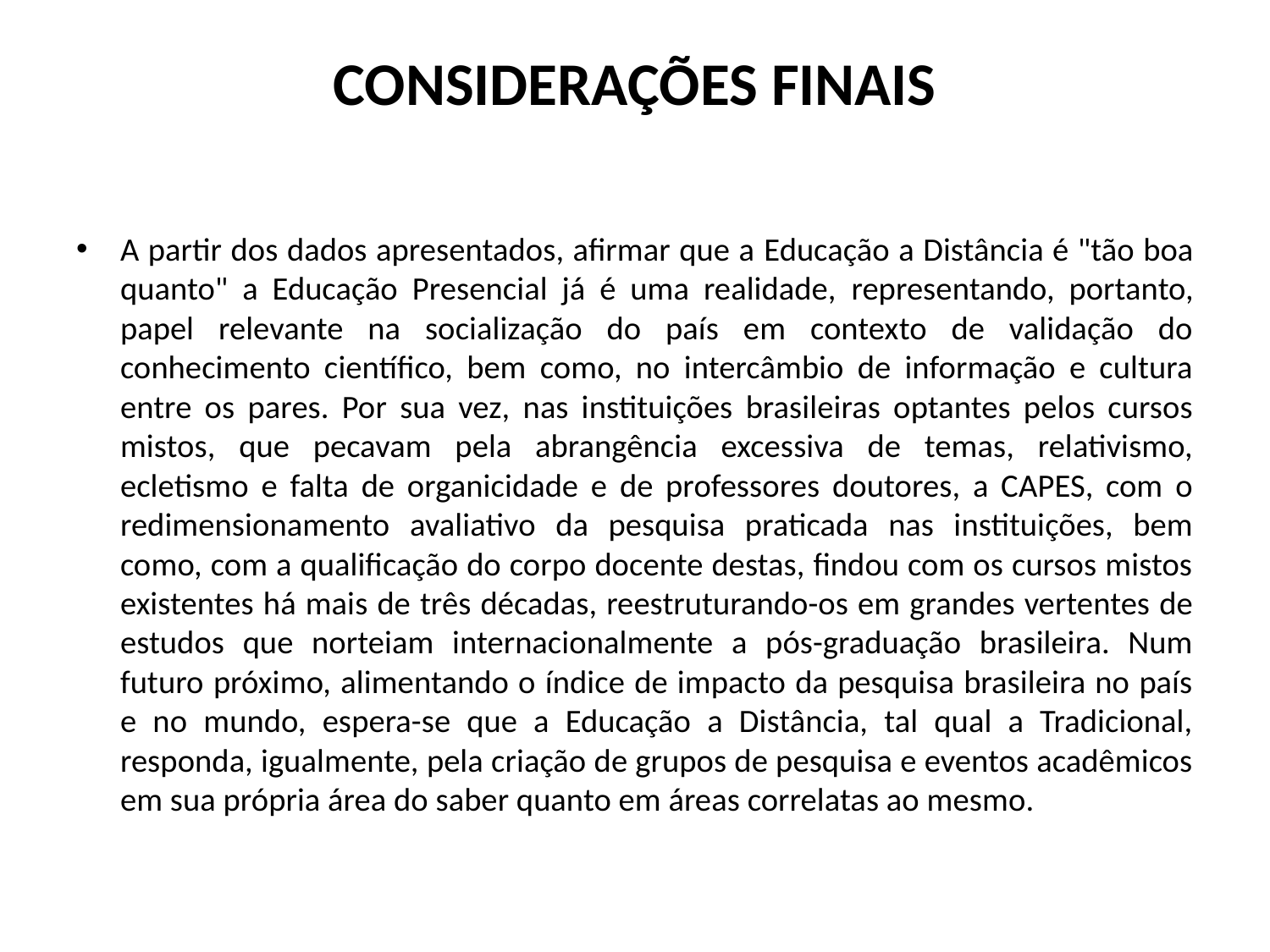

# CONSIDERAÇÕES FINAIS
A partir dos dados apresentados, afirmar que a Educação a Distância é "tão boa quanto" a Educação Presencial já é uma realidade, representando, portanto, papel relevante na socialização do país em contexto de validação do conhecimento científico, bem como, no intercâmbio de informação e cultura entre os pares. Por sua vez, nas instituições brasileiras optantes pelos cursos mistos, que pecavam pela abrangência excessiva de temas, relativismo, ecletismo e falta de organicidade e de professores doutores, a CAPES, com o redimensionamento avaliativo da pesquisa praticada nas instituições, bem como, com a qualificação do corpo docente destas, findou com os cursos mistos existentes há mais de três décadas, reestruturando-os em grandes vertentes de estudos que norteiam internacionalmente a pós-graduação brasileira. Num futuro próximo, alimentando o índice de impacto da pesquisa brasileira no país e no mundo, espera-se que a Educação a Distância, tal qual a Tradicional, responda, igualmente, pela criação de grupos de pesquisa e eventos acadêmicos em sua própria área do saber quanto em áreas correlatas ao mesmo.